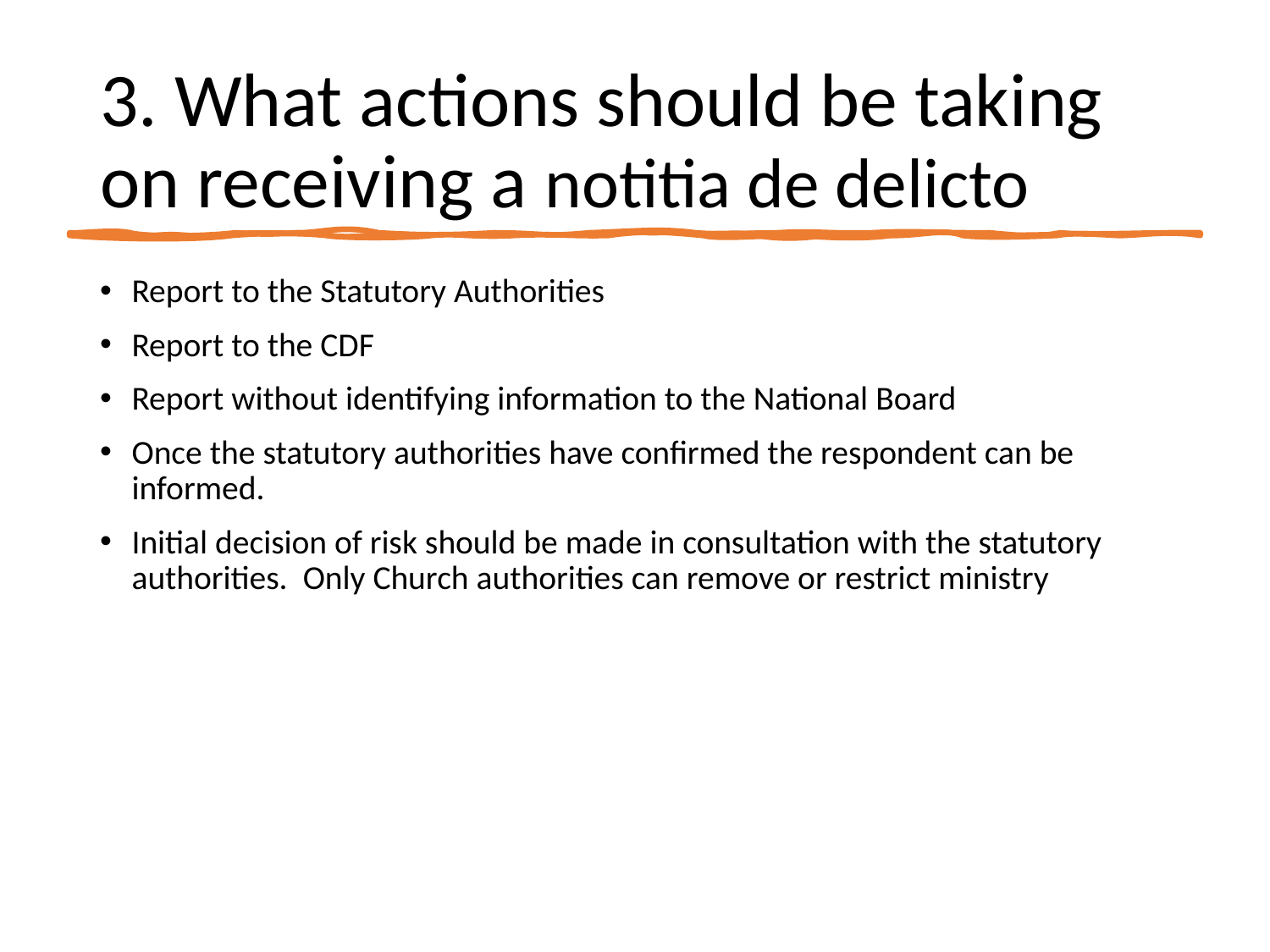

# 3. What actions should be taking on receiving a notitia de delicto

Report to the Statutory Authorities
Report to the CDF
Report without identifying information to the National Board
Once the statutory authorities have confirmed the respondent can be informed.
Initial decision of risk should be made in consultation with the statutory authorities.  Only Church authorities can remove or restrict ministry